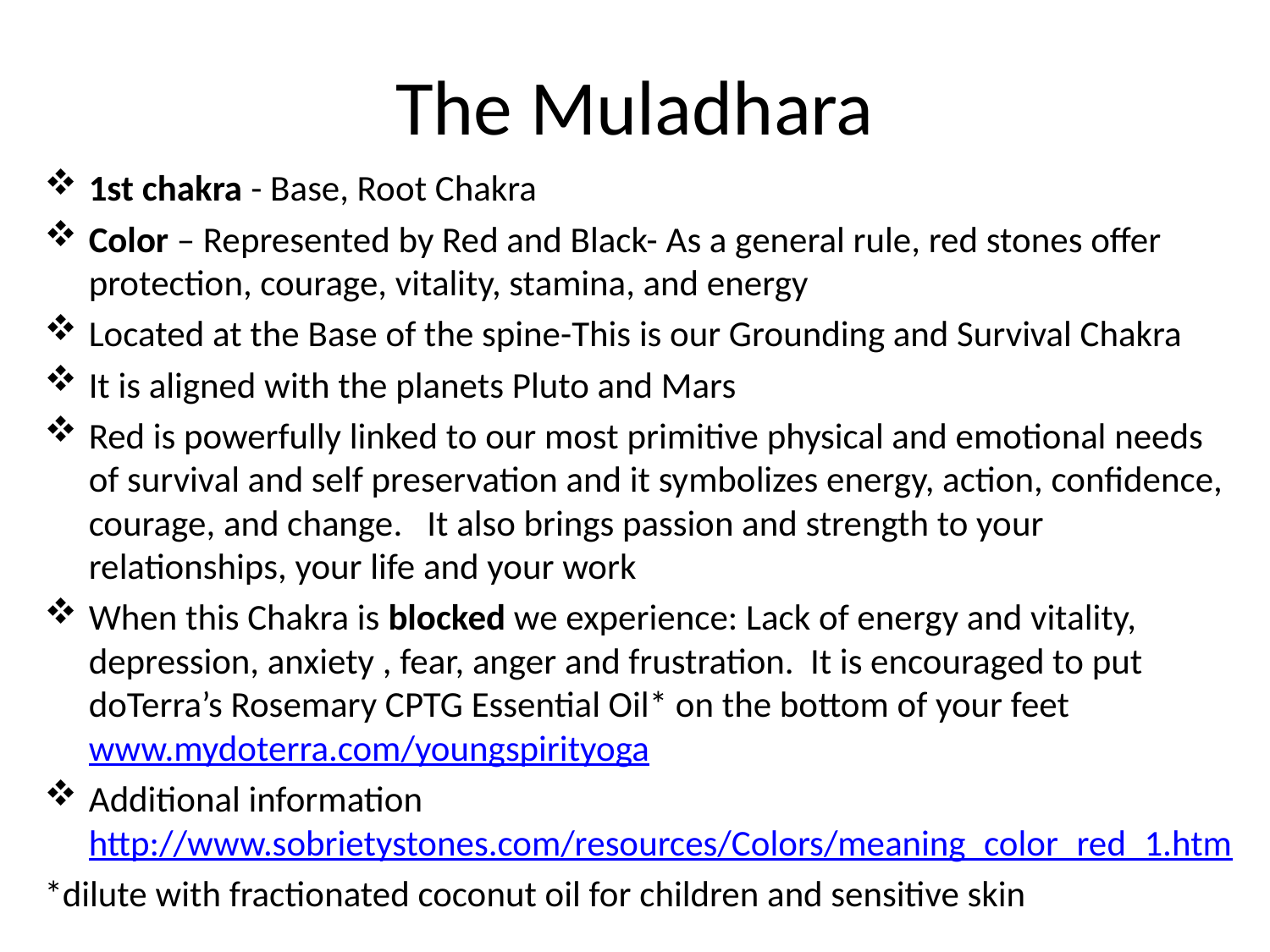

# The Muladhara
1st chakra - Base, Root Chakra
Color – Represented by Red and Black- As a general rule, red stones offer protection, courage, vitality, stamina, and energy
Located at the Base of the spine-This is our Grounding and Survival Chakra
It is aligned with the planets Pluto and Mars
Red is powerfully linked to our most primitive physical and emotional needs of survival and self preservation and it symbolizes energy, action, confidence, courage, and change.   It also brings passion and strength to your relationships, your life and your work
When this Chakra is blocked we experience: Lack of energy and vitality, depression, anxiety , fear, anger and frustration.  It is encouraged to put  doTerra’s Rosemary CPTG Essential Oil* on the bottom of your feet www.mydoterra.com/youngspirityoga
Additional information http://www.sobrietystones.com/resources/Colors/meaning_color_red_1.htm
*dilute with fractionated coconut oil for children and sensitive skin